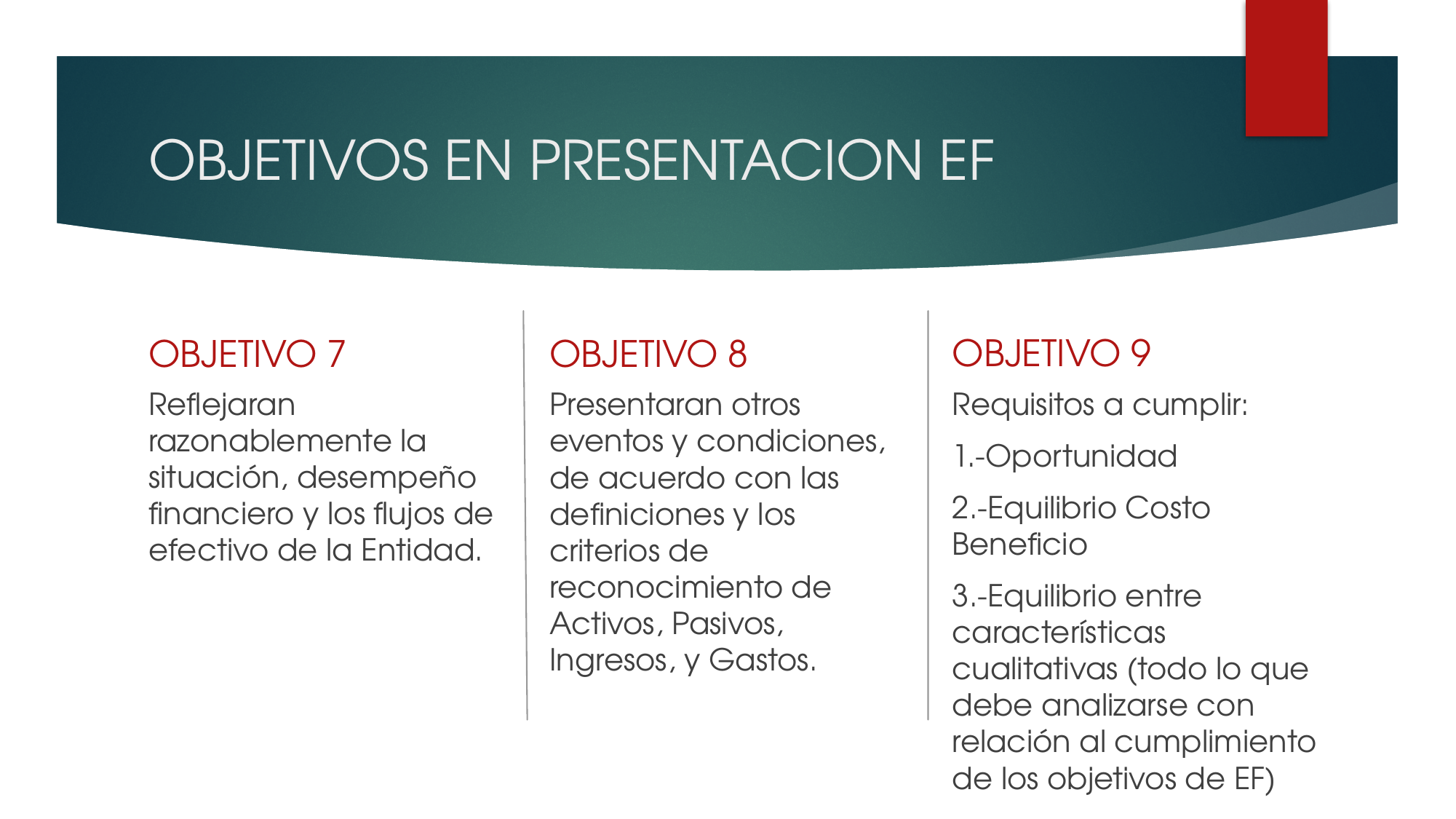

# OBJETIVOS EN PRESENTACION EF
OBJETIVO 9
OBJETIVO 7
OBJETIVO 8
Presentaran otros eventos y condiciones, de acuerdo con las definiciones y los criterios de reconocimiento de Activos, Pasivos, Ingresos, y Gastos.
Reflejaran razonablemente la situación, desempeño financiero y los flujos de efectivo de la Entidad.
Requisitos a cumplir:
1.-Oportunidad
2.-Equilibrio Costo   Beneficio
3.-Equilibrio entre características cualitativas (todo lo que debe analizarse con relación al cumplimiento de los objetivos de EF)